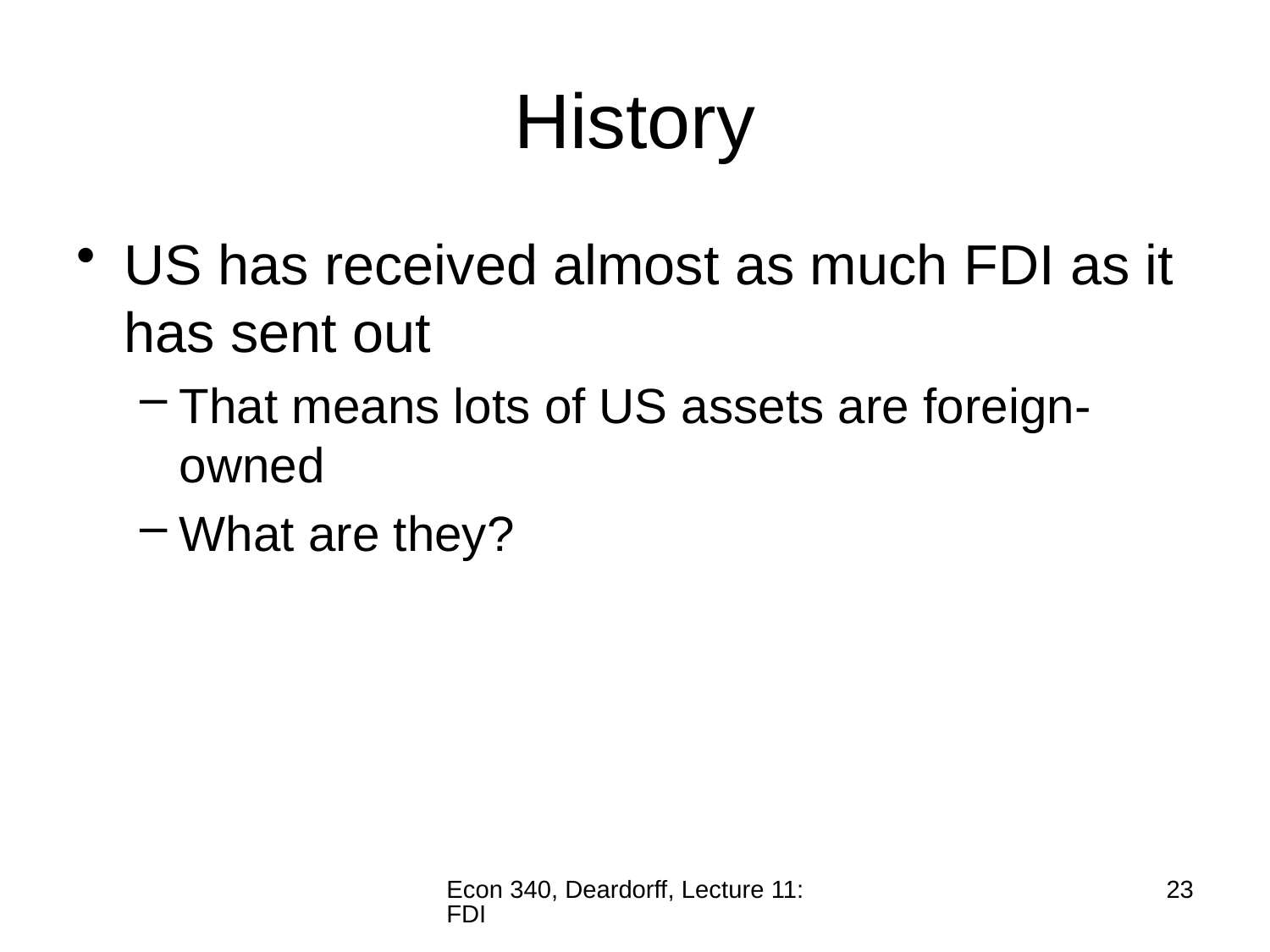

# History
US has received almost as much FDI as it has sent out
That means lots of US assets are foreign-owned
What are they?

Econ 340, Deardorff, Lecture 11:  FDI
23